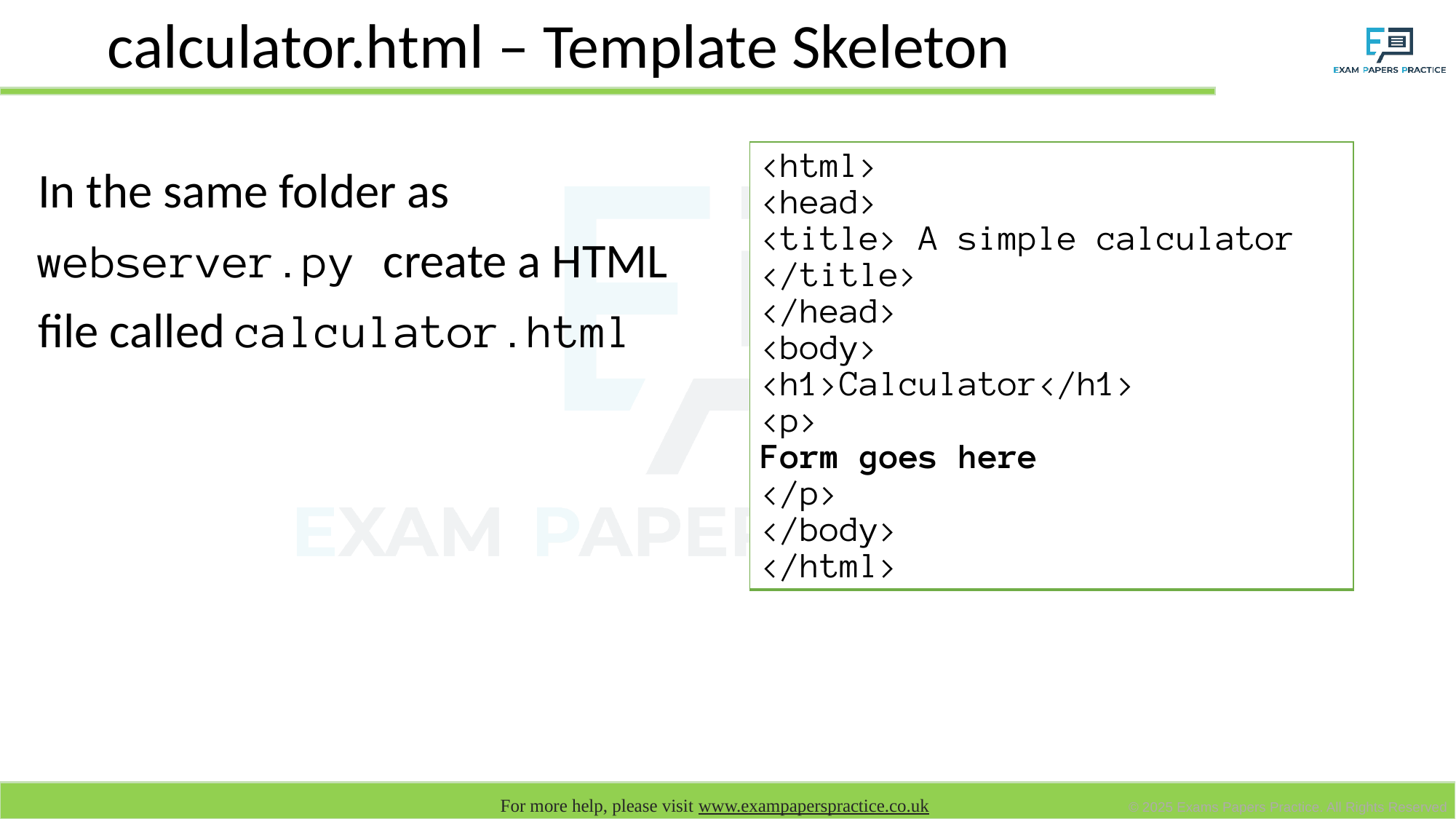

# calculator.html – Template Skeleton
In the same folder as webserver.py create a HTML file called calculator.html

| <html> <head> <title> A simple calculator </title> </head> <body> <h1>Calculator</h1> <p> Form goes here </p> </body> </html> |
| --- |